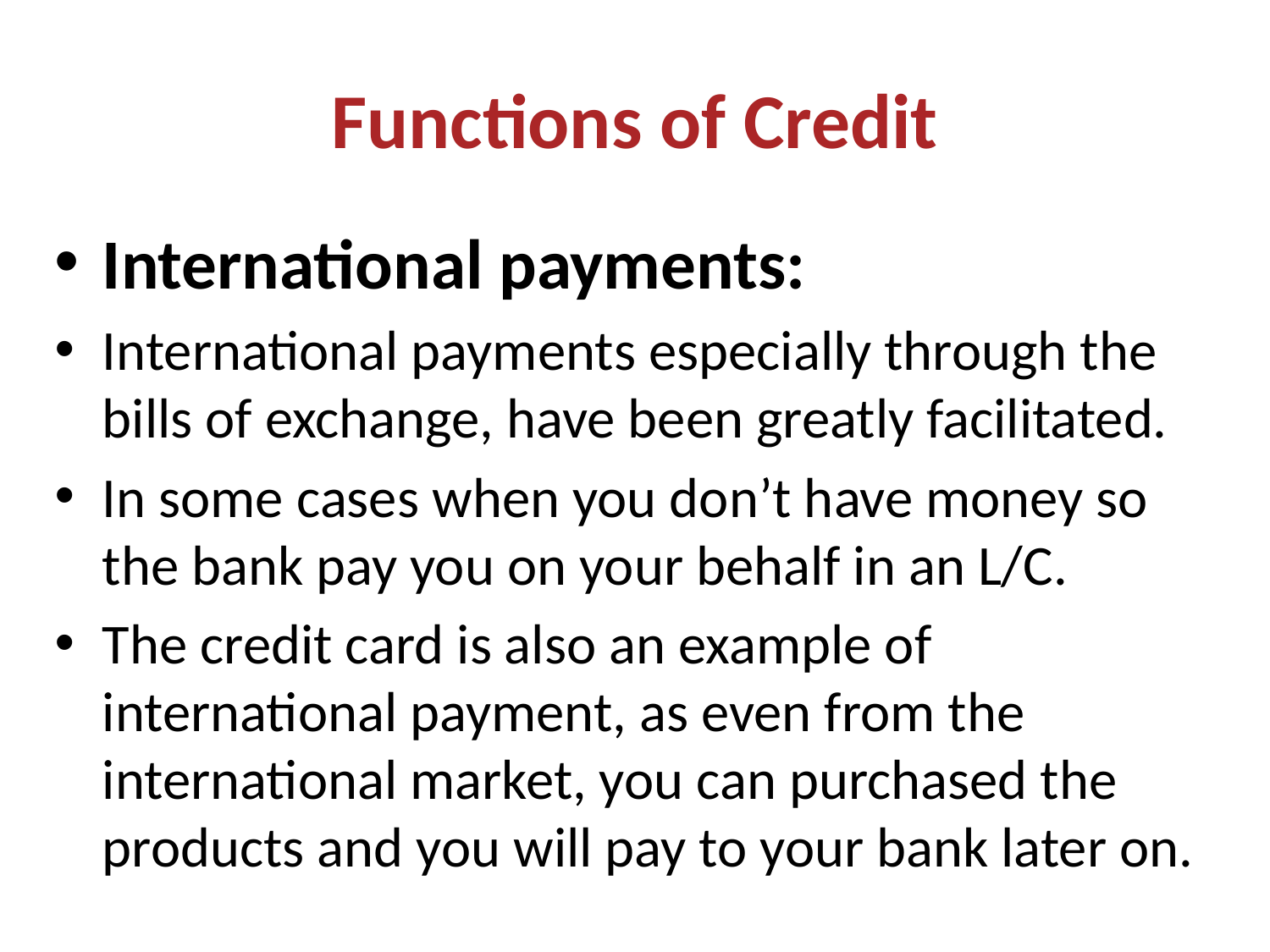

# Functions of Credit
International payments:
International payments especially through the bills of exchange, have been greatly facilitated.
In some cases when you don’t have money so the bank pay you on your behalf in an L/C.
The credit card is also an example of international payment, as even from the international market, you can purchased the products and you will pay to your bank later on.